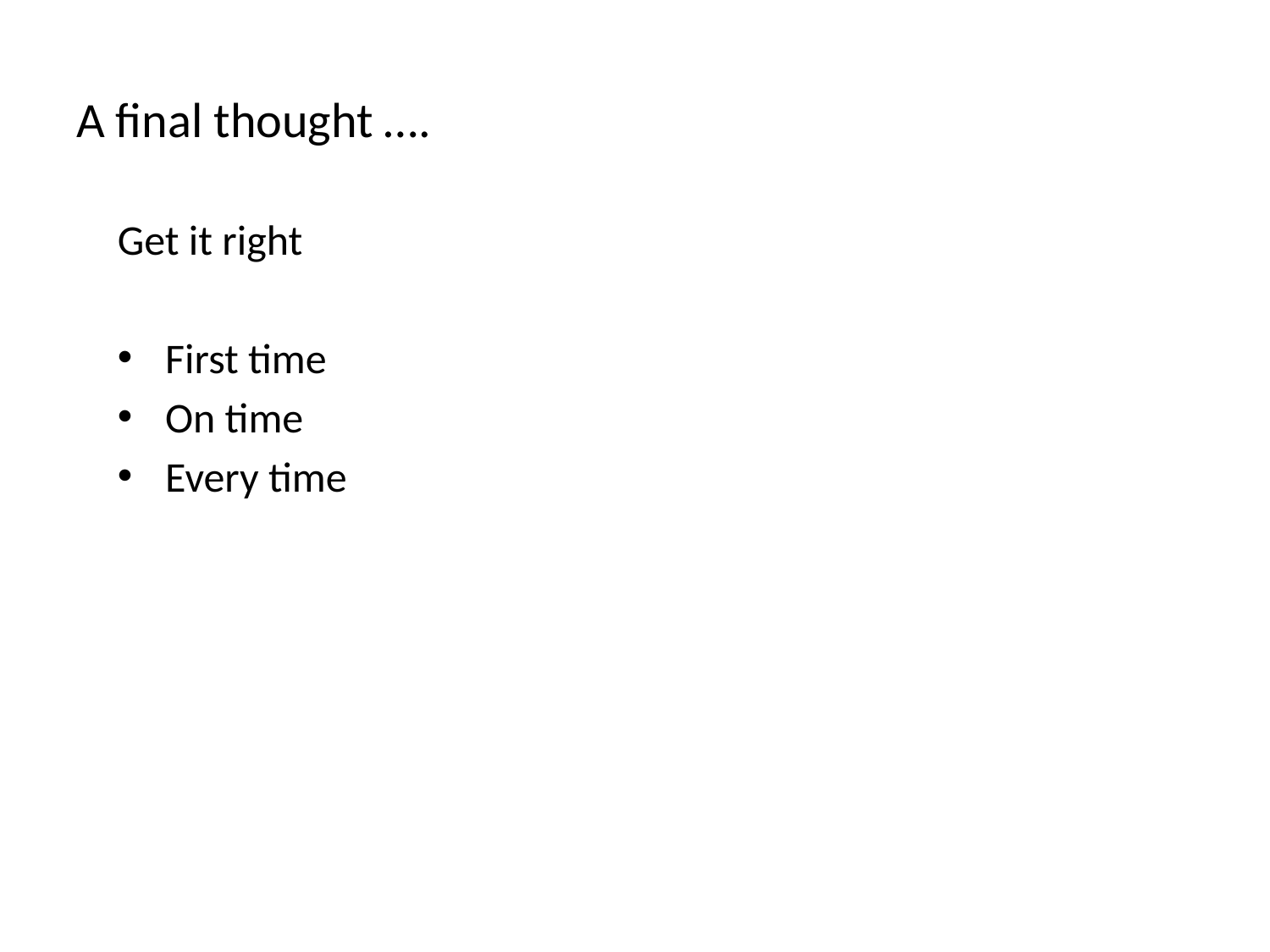

# A final thought ….
Get it right

First time
On time
Every time